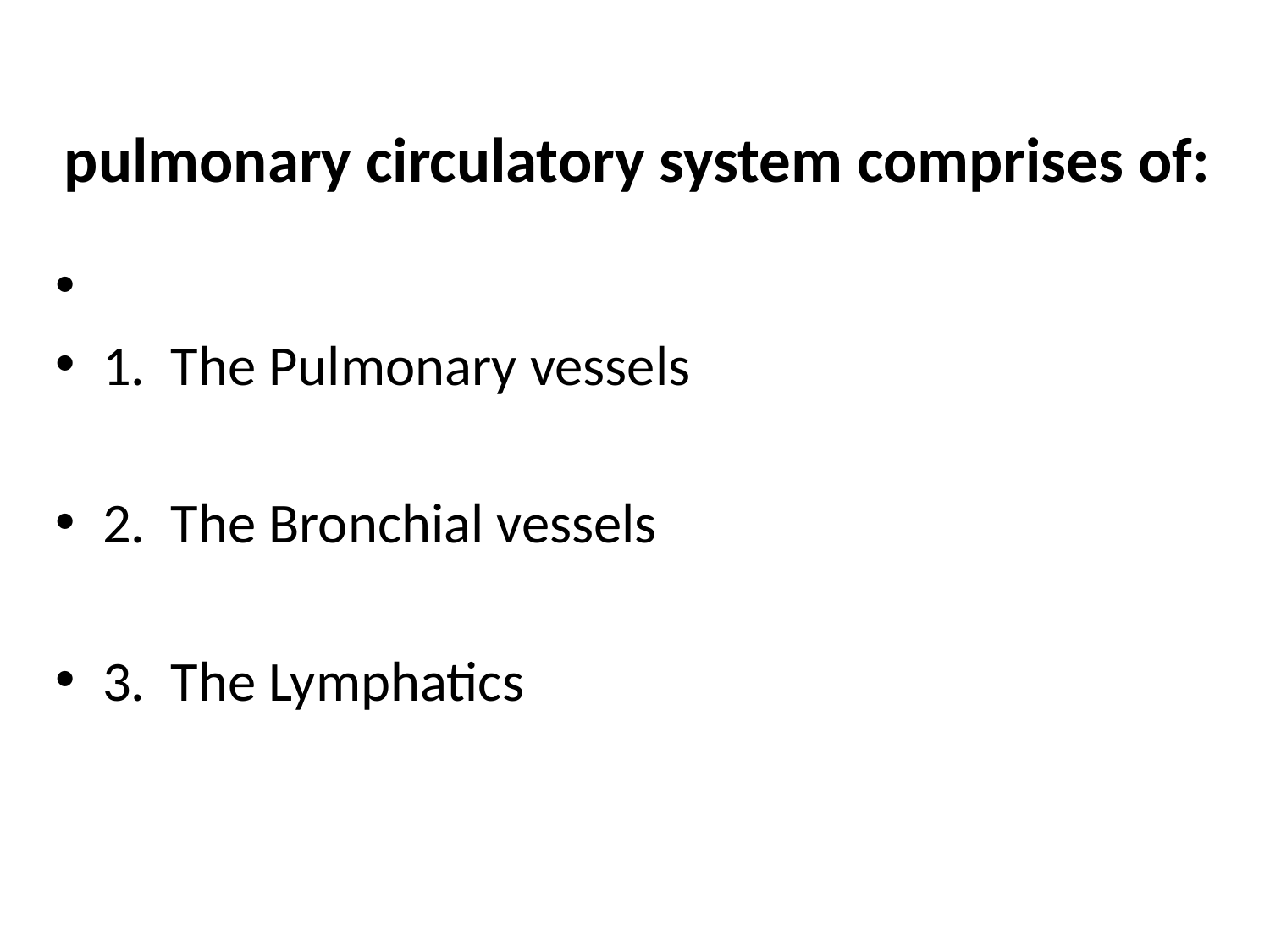

# pulmonary circulatory system comprises of:

1.  The Pulmonary vessels

2.  The Bronchial vessels

3.  The Lymphatics